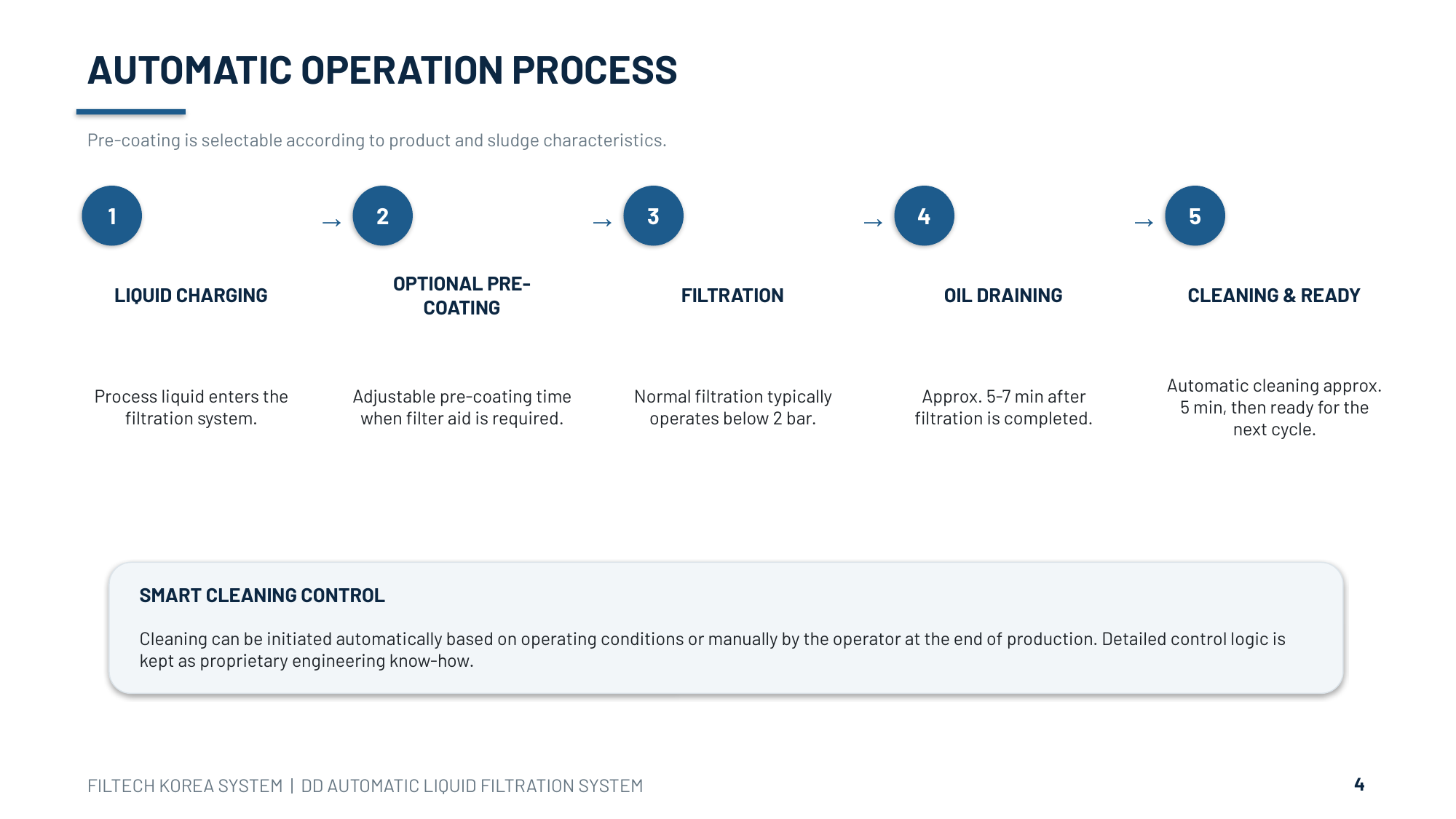

AUTOMATIC OPERATION PROCESS

Pre-coating is selectable according to product and sludge characteristics.

1

2

3

4

5
→
→
→
→
LIQUID CHARGING
OPTIONAL PRE-COATING
FILTRATION
OIL DRAINING
CLEANING & READY
Process liquid enters the filtration system.
Adjustable pre-coating time when filter aid is required.
Normal filtration typically operates below 2 bar.
Approx. 5-7 min after filtration is completed.
Automatic cleaning approx. 5 min, then ready for the next cycle.

SMART CLEANING CONTROL
Cleaning can be initiated automatically based on operating conditions or manually by the operator at the end of production. Detailed control logic is kept as proprietary engineering know-how.
4
FILTECH KOREA SYSTEM  |  DD AUTOMATIC LIQUID FILTRATION SYSTEM